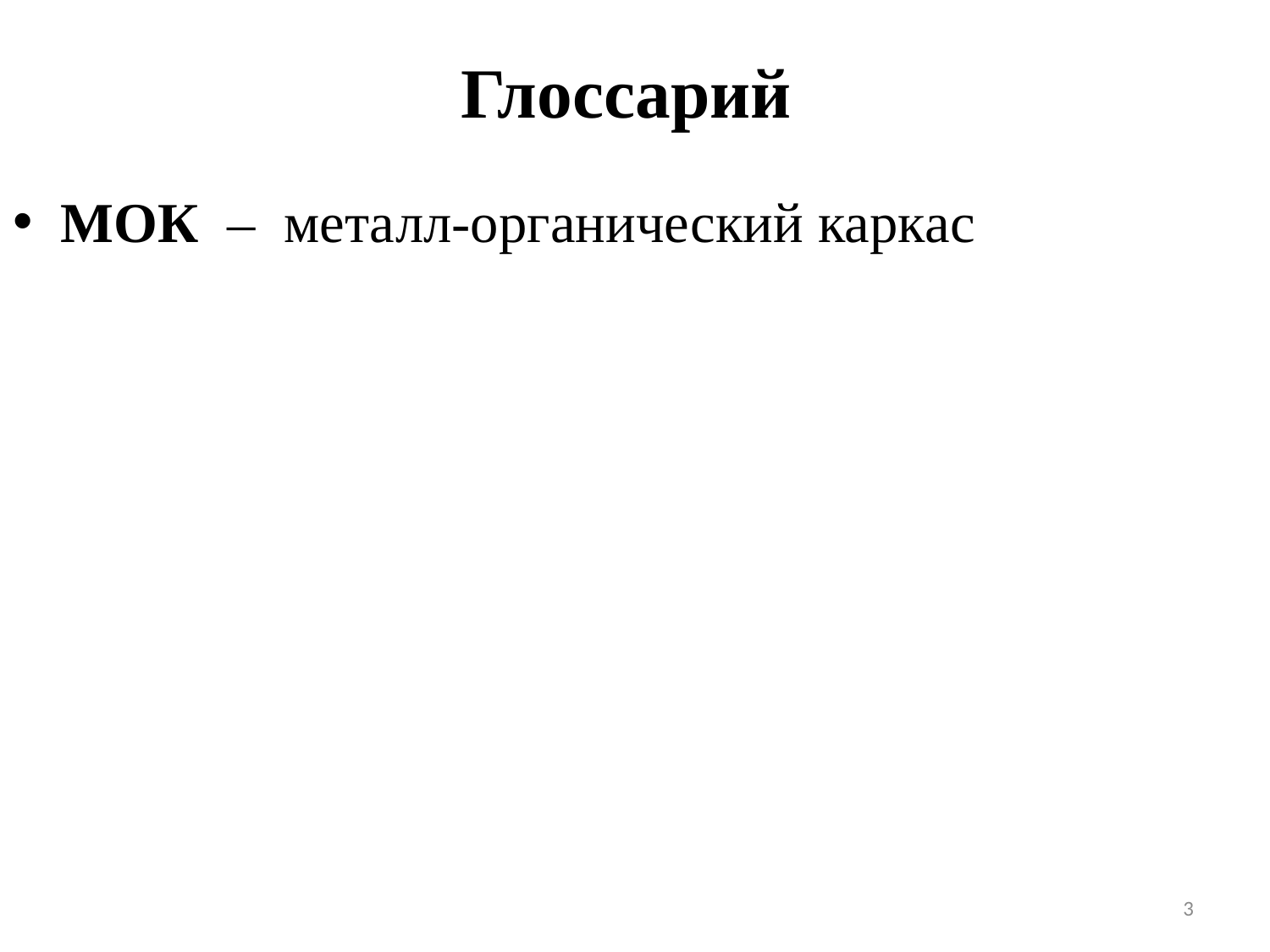

# Глоссарий
МОК  –  металл-органический каркас

3